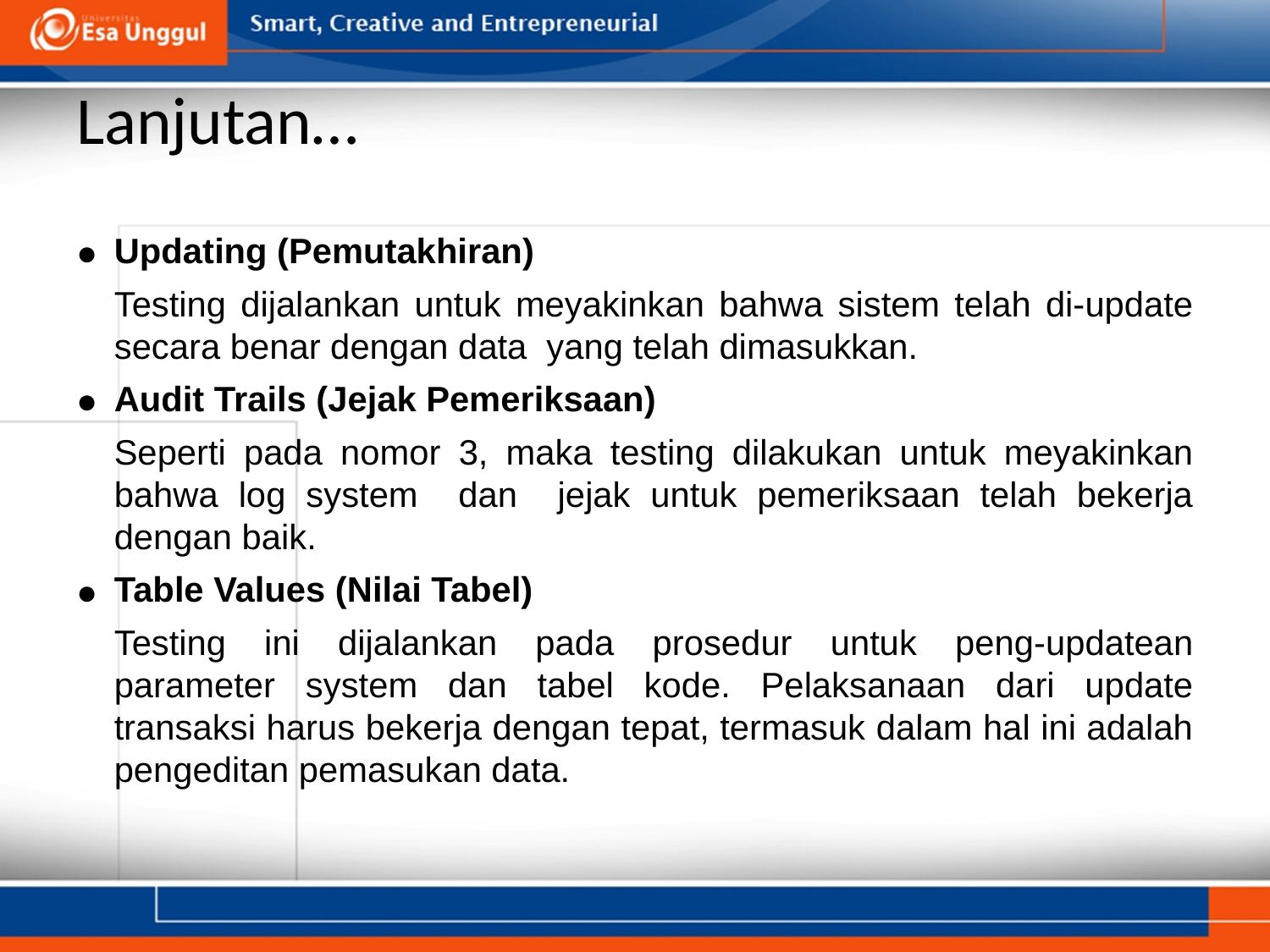

# Lanjutan…
Updating (Pemutakhiran)
	Testing dijalankan untuk meyakinkan bahwa sistem telah di-update secara benar dengan data  yang telah dimasukkan.
Audit Trails (Jejak Pemeriksaan)
	Seperti pada nomor 3, maka testing dilakukan untuk meyakinkan bahwa log system  dan  jejak untuk pemeriksaan telah bekerja dengan baik.
Table Values (Nilai Tabel)
	Testing ini dijalankan pada prosedur untuk peng-updatean parameter system dan tabel kode. Pelaksanaan dari update transaksi harus bekerja dengan tepat, termasuk dalam hal ini adalah pengeditan pemasukan data.